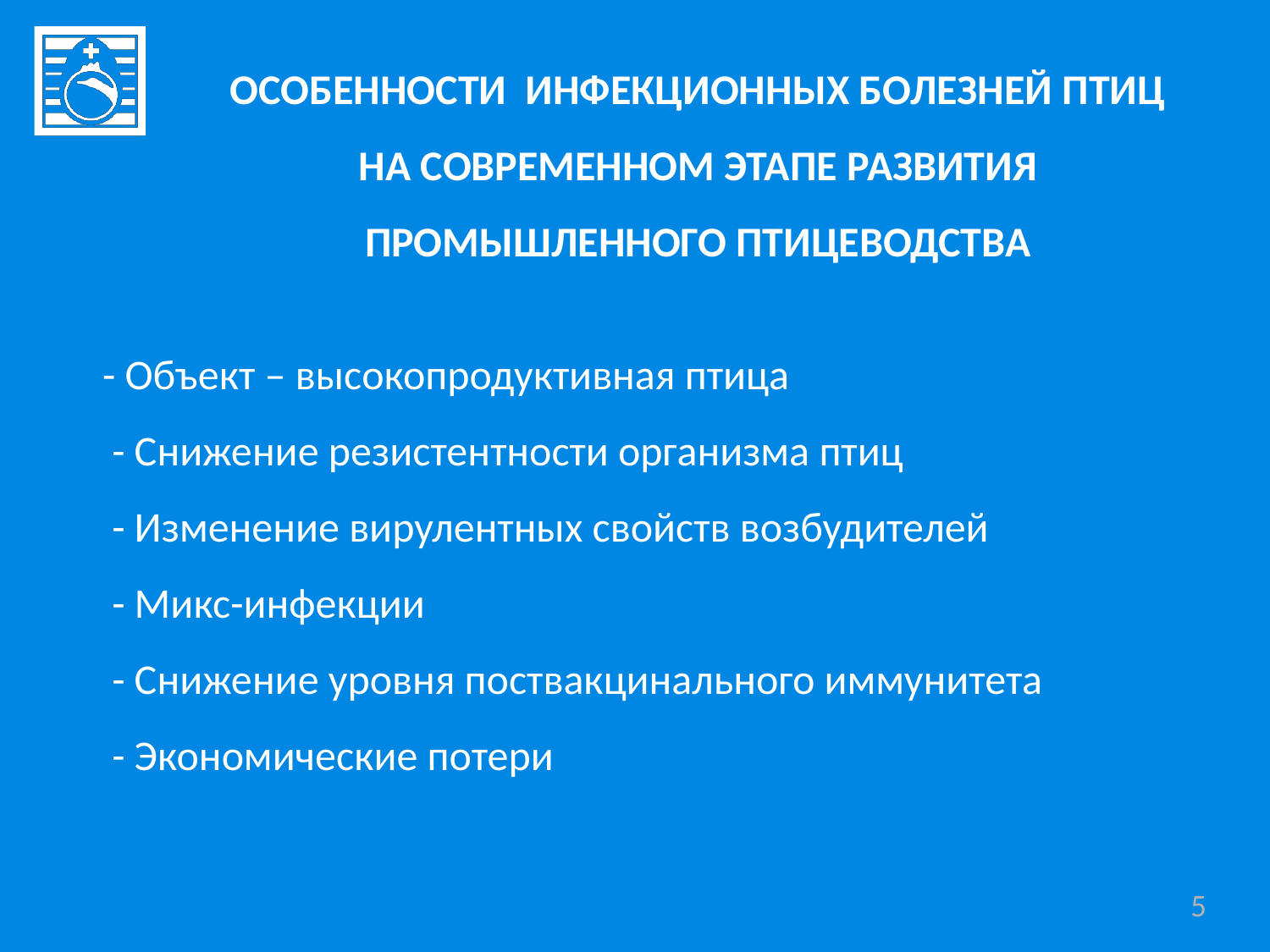

ОСОБЕННОСТИ  ИНФЕКЦИОННЫХ БОЛЕЗНЕЙ ПТИЦ НА СОВРЕМЕННОМ ЭТАПЕ РАЗВИТИЯ ПРОМЫШЛЕННОГО ПТИЦЕВОДСТВА

- Объект – высокопродуктивная птица
 - Снижение резистентности организма птиц
 - Изменение вирулентных свойств возбудителей
 - Микс-инфекции
 - Снижение уровня поствакцинального иммунитета
 - Экономические потери
5